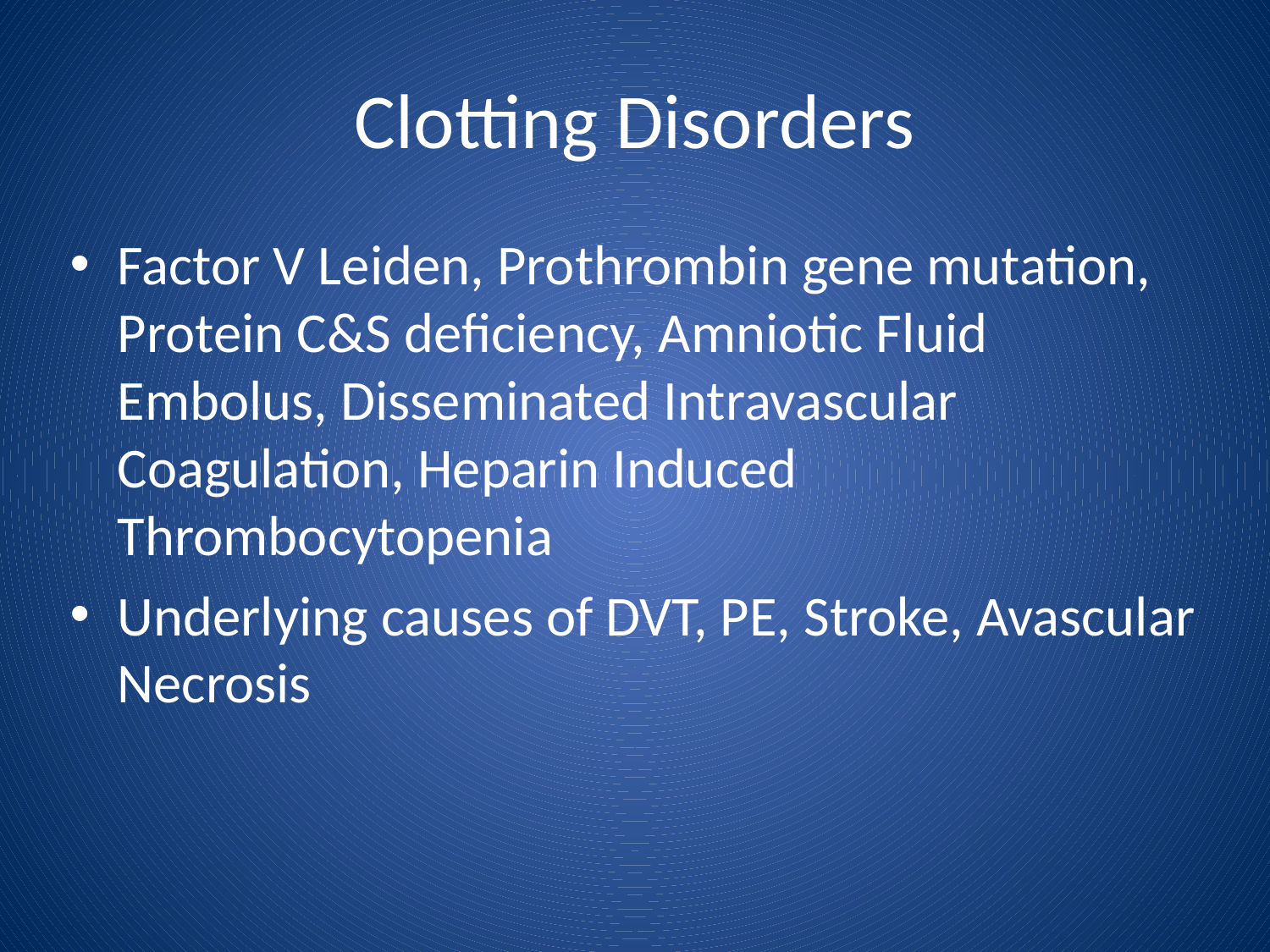

# Clotting Disorders
Factor V Leiden, Prothrombin gene mutation, Protein C&S deficiency, Amniotic Fluid Embolus, Disseminated Intravascular Coagulation, Heparin Induced Thrombocytopenia
Underlying causes of DVT, PE, Stroke, Avascular Necrosis